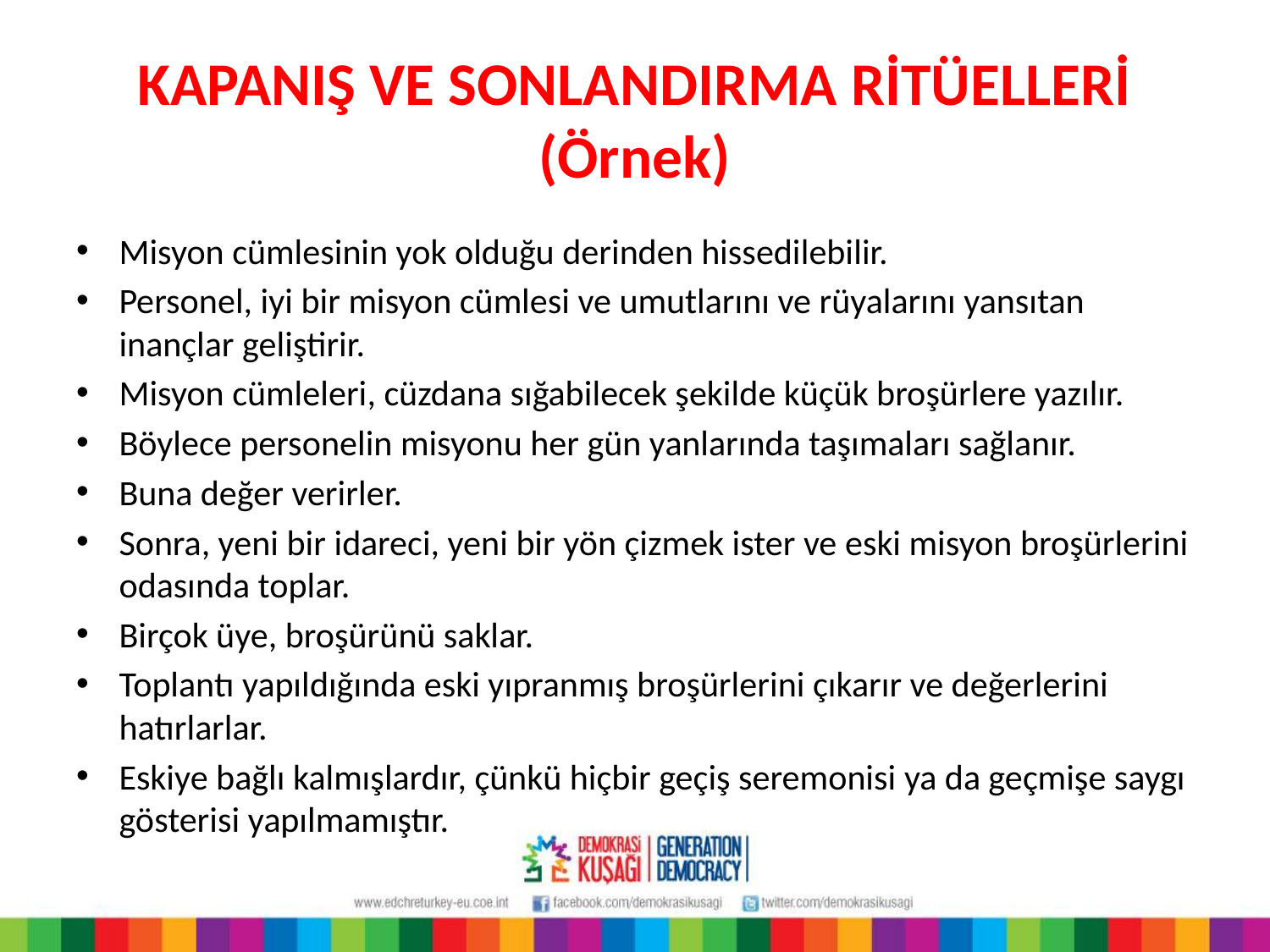

# KAPANIŞ VE SONLANDIRMA RİTÜELLERİ (Örnek)
Misyon cümlesinin yok olduğu derinden hissedilebilir.
Personel, iyi bir misyon cümlesi ve umutlarını ve rüyalarını yansıtan inançlar geliştirir.
Misyon cümleleri, cüzdana sığabilecek şekilde küçük broşürlere yazılır.
Böylece personelin misyonu her gün yanlarında taşımaları sağlanır.
Buna değer verirler.
Sonra, yeni bir idareci, yeni bir yön çizmek ister ve eski misyon broşürlerini odasında toplar.
Birçok üye, broşürünü saklar.
Toplantı yapıldığında eski yıpranmış broşürlerini çıkarır ve değerlerini hatırlarlar.
Eskiye bağlı kalmışlardır, çünkü hiçbir geçiş seremonisi ya da geçmişe saygı gösterisi yapılmamıştır.